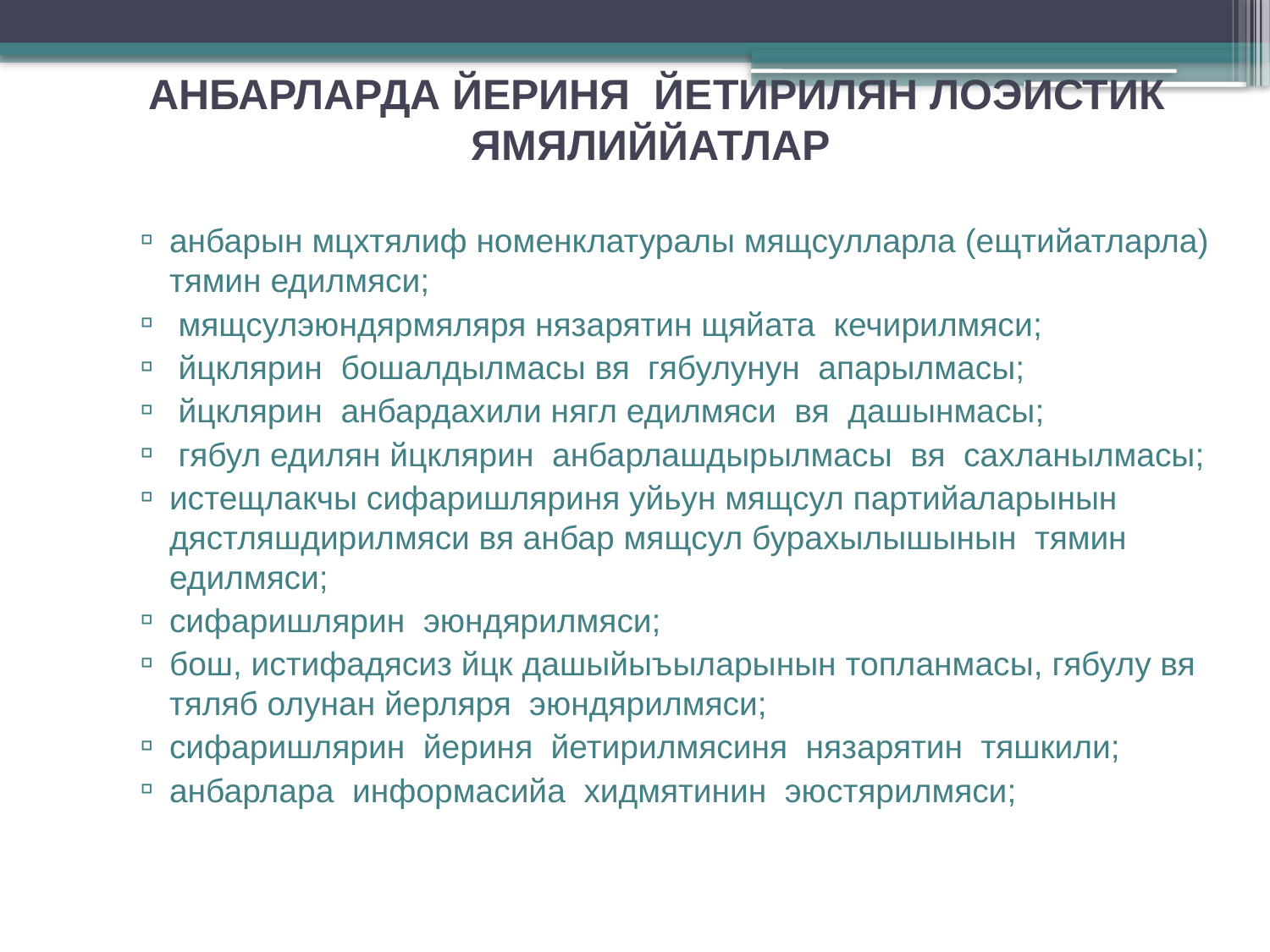

# АНБАРЛАРДА ЙЕРИНЯ  ЙЕТИРИЛЯН ЛОЭИСТИК ЯМЯЛИЙЙАТЛАР
анбарын мцхтялиф номенклатуралы мящсулларла (ещтийатларла) тямин едилмяси;
 мящсулэюндярмяляря нязарятин щяйата  кечирилмяси;
 йцклярин  бошалдылмасы вя  гябулунун  апарылмасы;
 йцклярин  анбардахили нягл едилмяси  вя  дашынмасы;
 гябул едилян йцклярин  анбарлашдырылмасы  вя  сахланылмасы;
истещлакчы сифаришляриня уйьун мящсул партийаларынын дястляшдирилмяси вя анбар мящсул бурахылышынын  тямин  едилмяси;
сифаришлярин  эюндярилмяси;
бош, истифадясиз йцк дашыйыъыларынын топланмасы, гябулу вя тяляб олунан йерляря  эюндярилмяси;
сифаришлярин  йериня  йетирилмясиня  нязарятин  тяшкили;
анбарлара  информасийа  хидмятинин  эюстярилмяси;